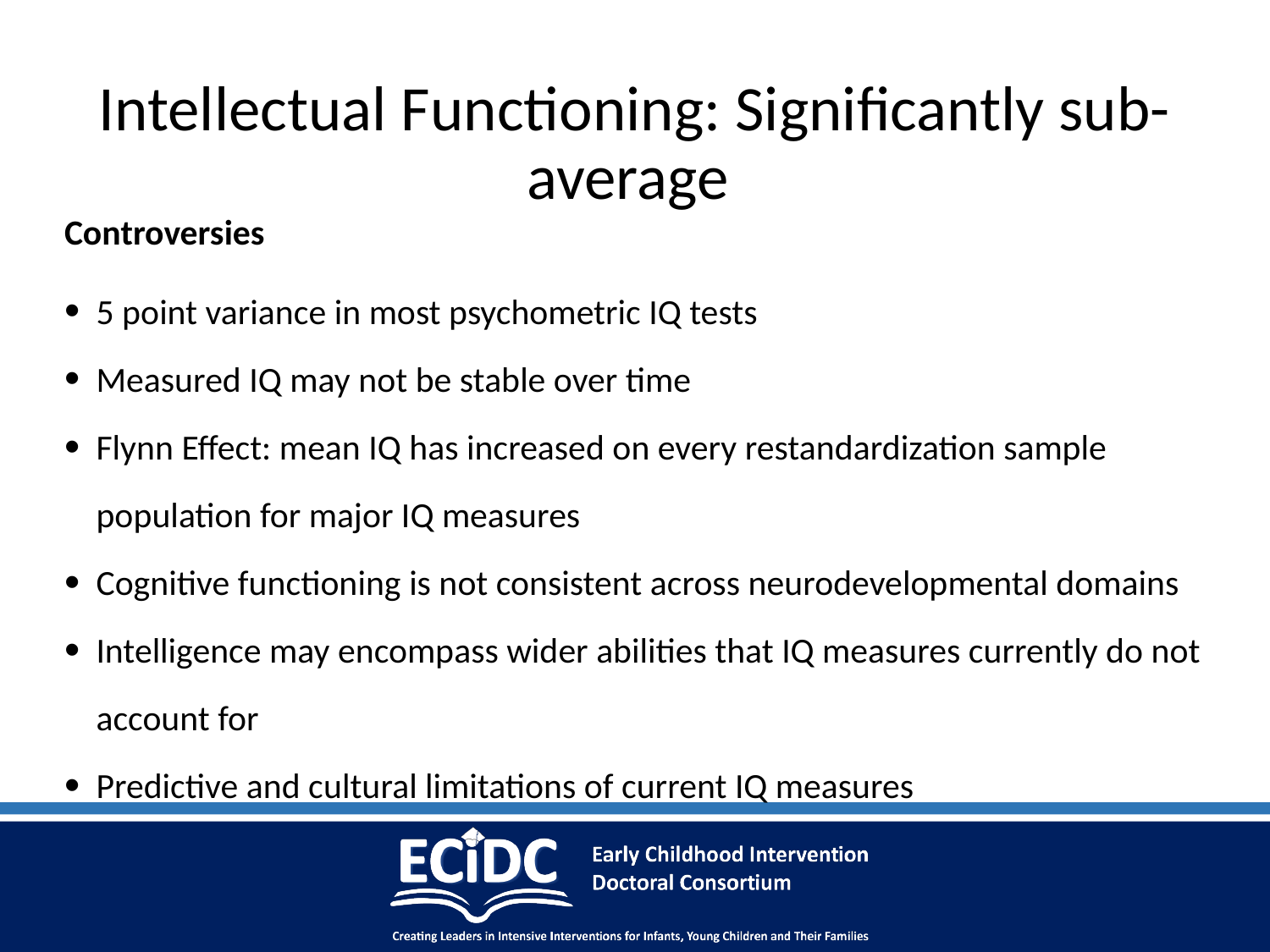

# Intellectual Functioning: Significantly sub-average
Controversies
5 point variance in most psychometric IQ tests
Measured IQ may not be stable over time
Flynn Effect: mean IQ has increased on every restandardization sample population for major IQ measures
Cognitive functioning is not consistent across neurodevelopmental domains
Intelligence may encompass wider abilities that IQ measures currently do not account for
Predictive and cultural limitations of current IQ measures